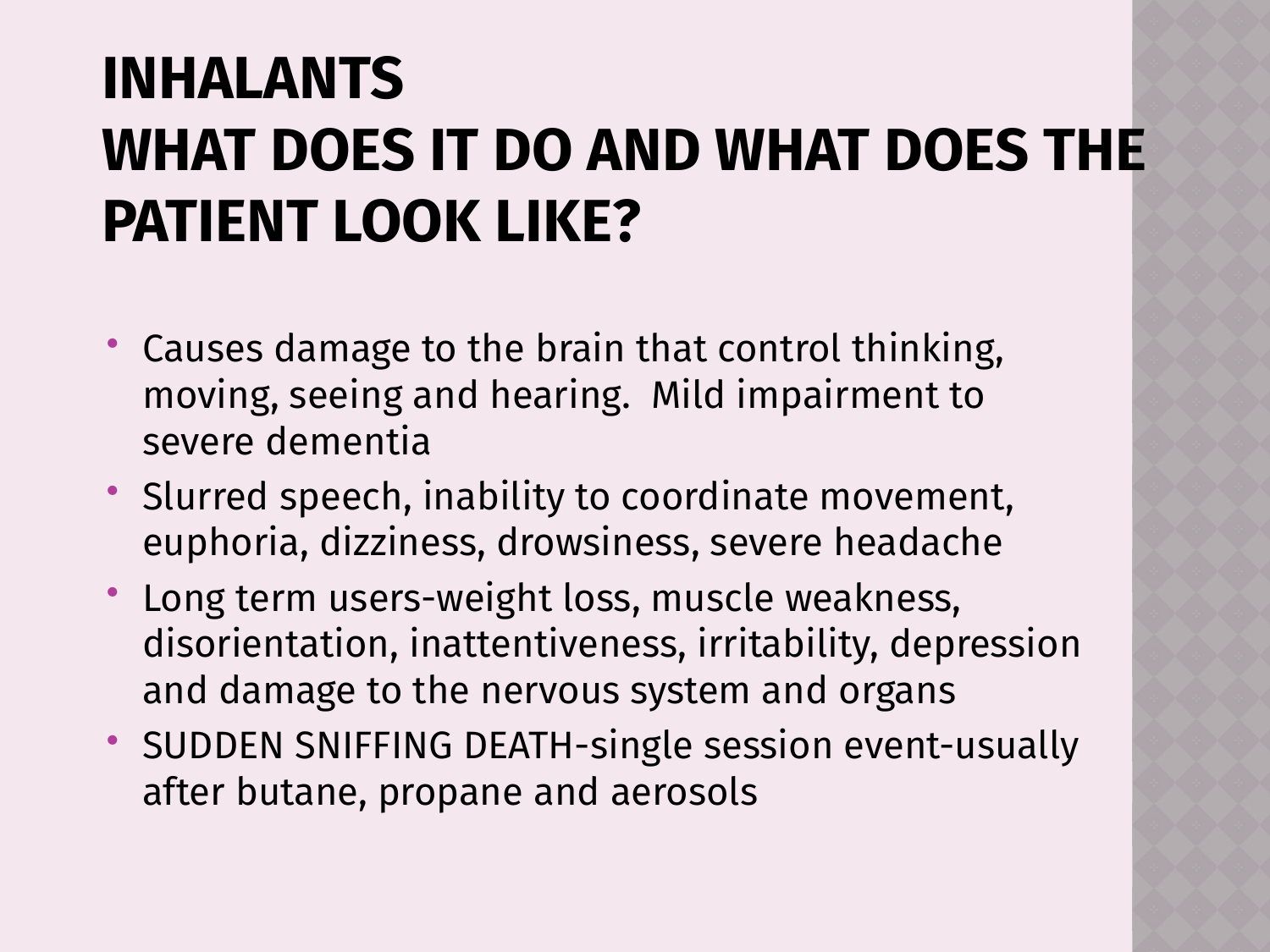

# Inhalants What does it do and what does the patient look like?
Causes damage to the brain that control thinking, moving, seeing and hearing.  Mild impairment to severe dementia
Slurred speech, inability to coordinate movement, euphoria, dizziness, drowsiness, severe headache
Long term users-weight loss, muscle weakness, disorientation, inattentiveness, irritability, depression and damage to the nervous system and organs
SUDDEN SNIFFING DEATH-single session event-usually after butane, propane and aerosols